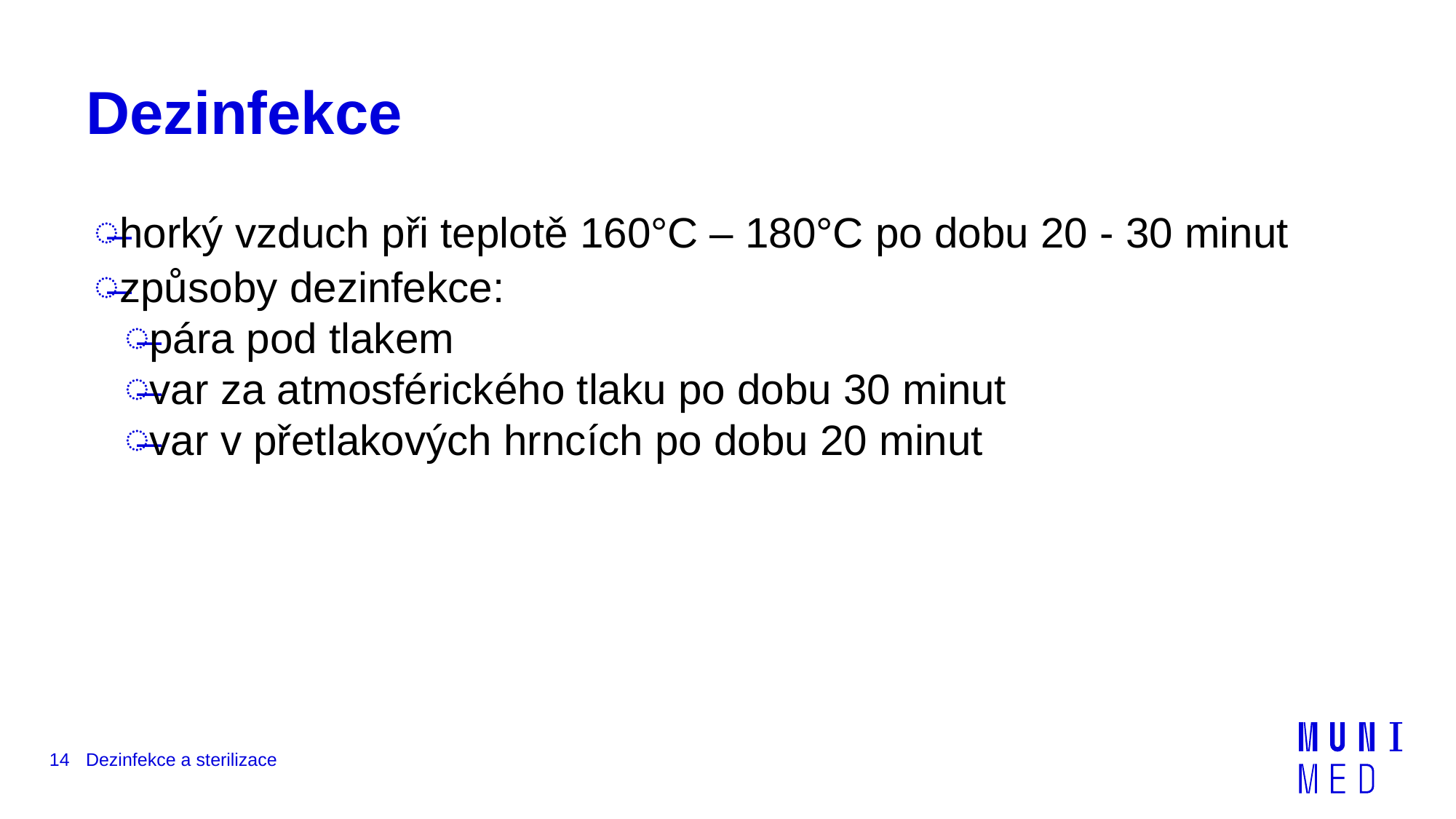

# Dezinfekce
horký vzduch při teplotě 160°C – 180°C po dobu 20 - 30 minut
způsoby dezinfekce:
pára pod tlakem
var za atmosférického tlaku po dobu 30 minut
var v přetlakových hrncích po dobu 20 minut

14
Dezinfekce a sterilizace